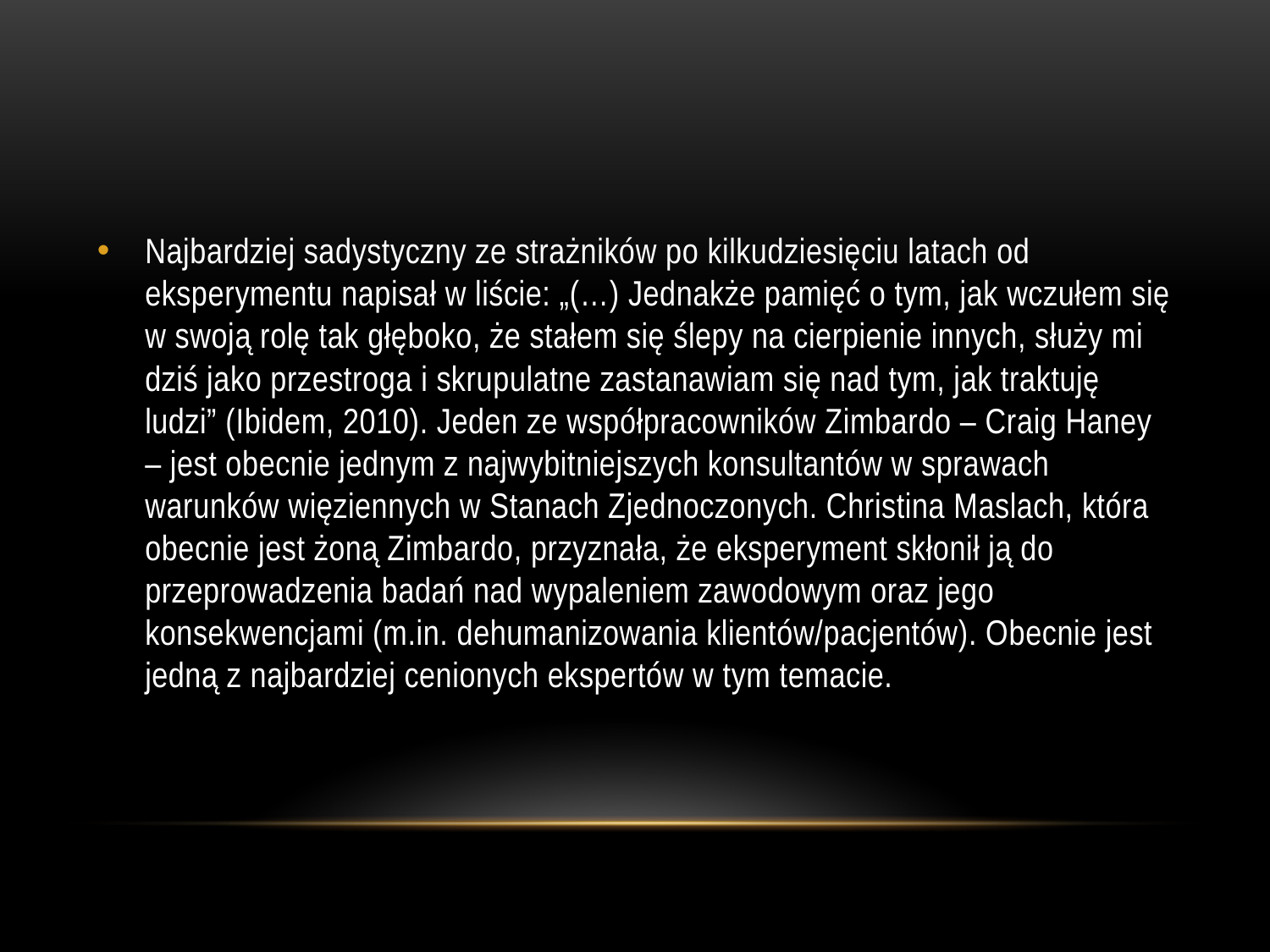

#
Najbardziej sadystyczny ze strażników po kilkudziesięciu latach od eksperymentu napisał w liście: „(…) Jednakże pamięć o tym, jak wczułem się w swoją rolę tak głęboko, że stałem się ślepy na cierpienie innych, służy mi dziś jako przestroga i skrupulatne zastanawiam się nad tym, jak traktuję ludzi” (Ibidem, 2010). Jeden ze współpracowników Zimbardo – Craig Haney – jest obecnie jednym z najwybitniejszych konsultantów w sprawach warunków więziennych w Stanach Zjednoczonych. Christina Maslach, która obecnie jest żoną Zimbardo, przyznała, że eksperyment skłonił ją do przeprowadzenia badań nad wypaleniem zawodowym oraz jego konsekwencjami (m.in. dehumanizowania klientów/pacjentów). Obecnie jest jedną z najbardziej cenionych ekspertów w tym temacie.